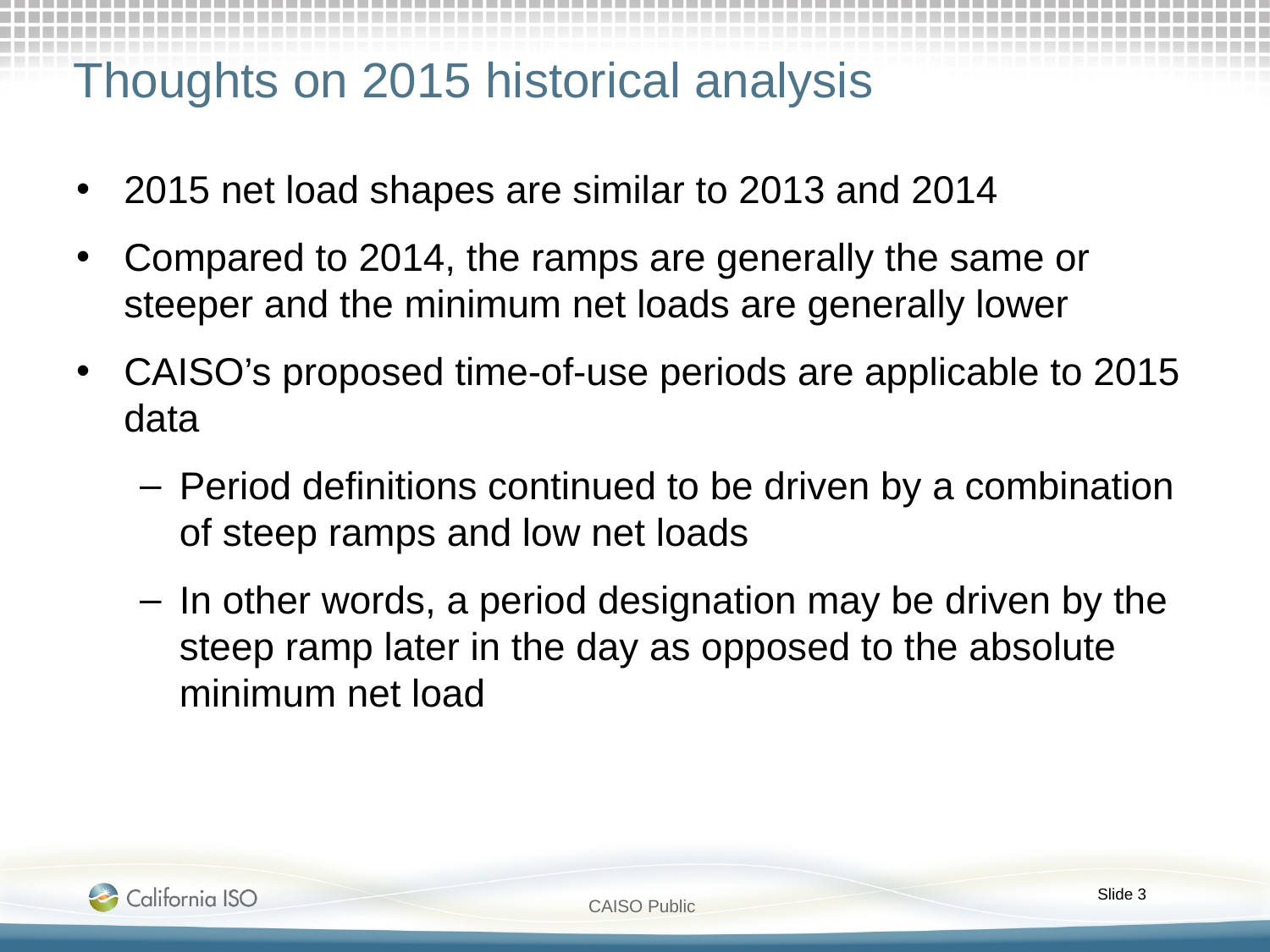

# Thoughts on 2015 historical analysis
2015 net load shapes are similar to 2013 and 2014
Compared to 2014, the ramps are generally the same or steeper and the minimum net loads are generally lower
CAISO’s proposed time-of-use periods are applicable to 2015 data
Period definitions continued to be driven by a combination of steep ramps and low net loads
In other words, a period designation may be driven by the steep ramp later in the day as opposed to the absolute minimum net load